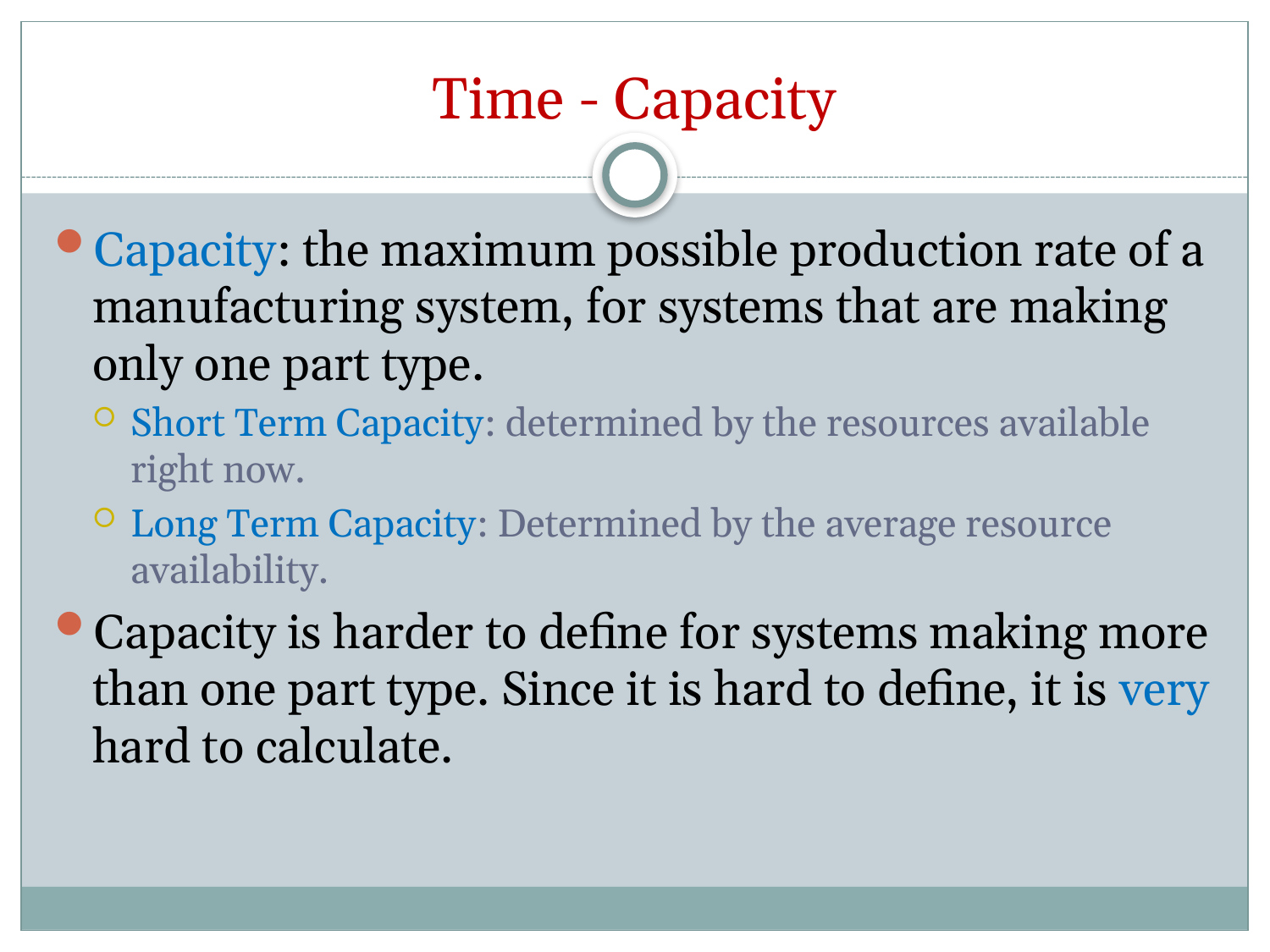

# Time - Capacity
Capacity: the maximum possible production rate of a manufacturing system, for systems that are making only one part type.
Short Term Capacity: determined by the resources available right now.
Long Term Capacity: Determined by the average resource availability.
Capacity is harder to define for systems making more than one part type. Since it is hard to define, it is very hard to calculate.